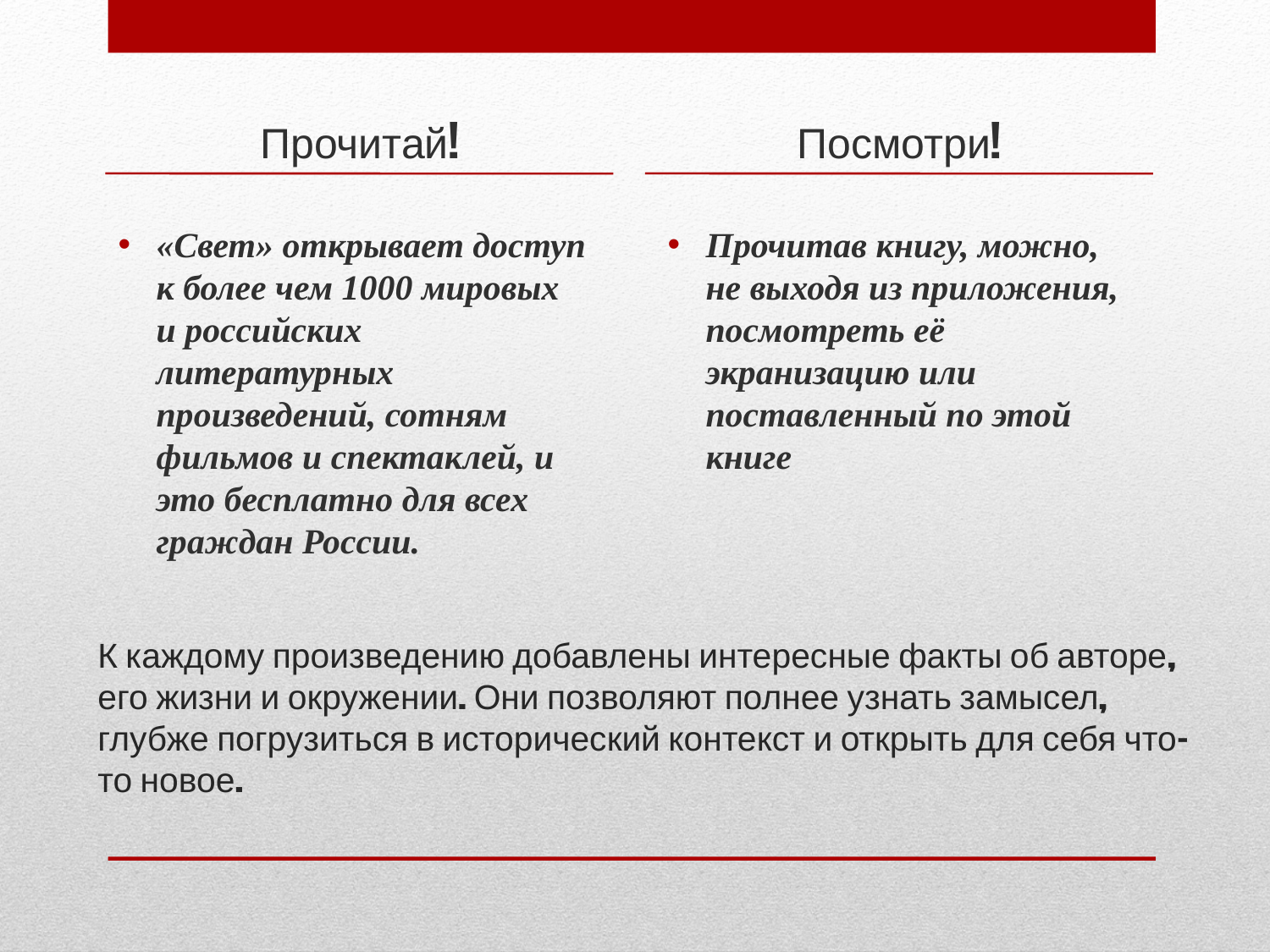

Прочитай!
Посмотри!
«Свет» открывает доступ к более чем 1000 мировых и российских литературных произведений, сотням фильмов и спектаклей, и это бесплатно для всех граждан России.
Прочитав книгу, можно, не выходя из приложения, посмотреть её экранизацию или поставленный по этой книге
# К каждому произведению добавлены интересные факты об авторе, его жизни и окружении. Они позволяют полнее узнать замысел, глубже погрузиться в исторический контекст и открыть для себя что-то новое.